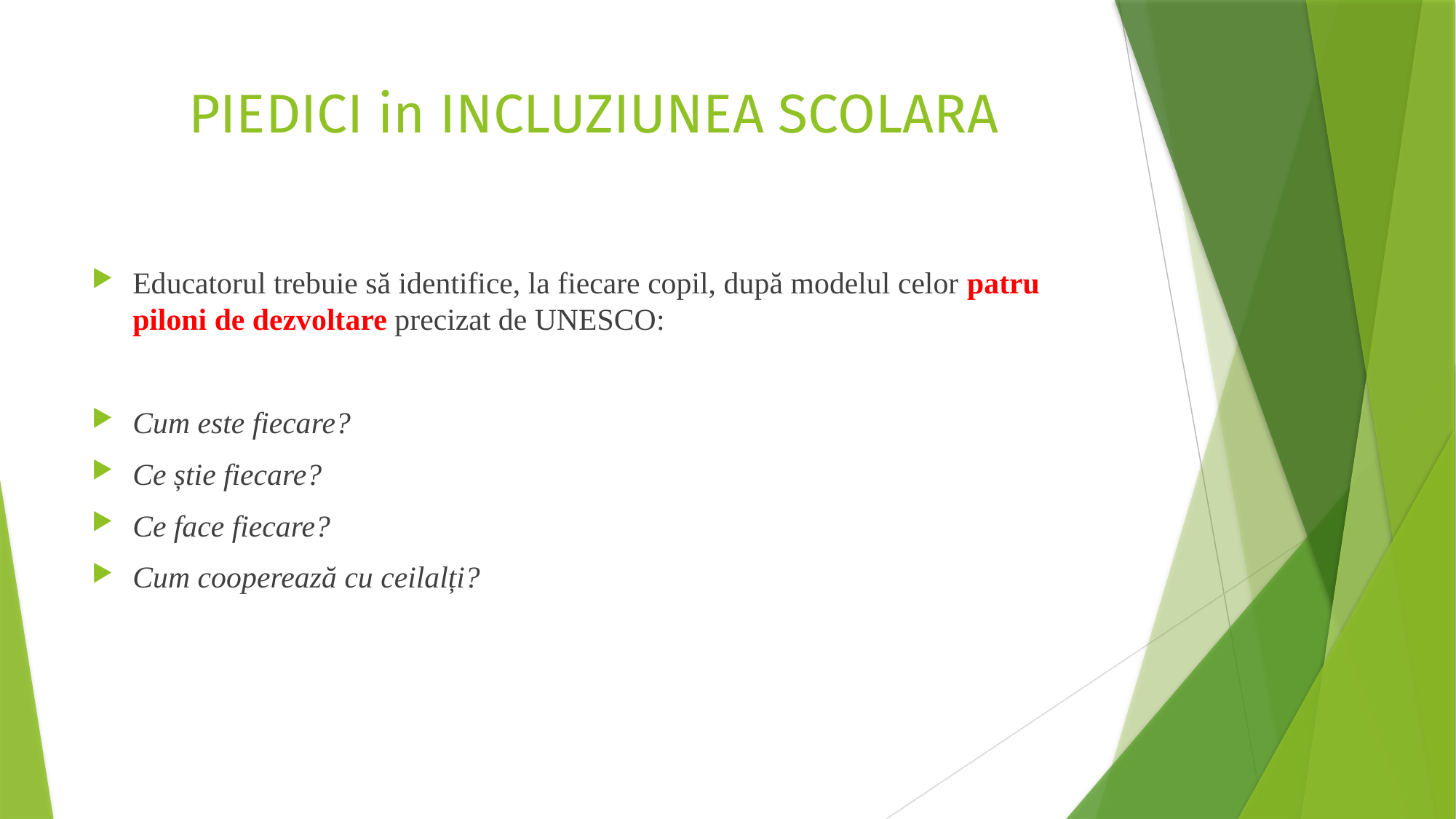

# PIEDICI in INCLUZIUNEA SCOLARA
Educatorul trebuie să identifice, la fiecare copil, după modelul celor patru piloni de dezvoltare precizat de UNESCO:

Cum este fiecare?
Ce știe fiecare?
Ce face fiecare?
Cum cooperează cu ceilalți?